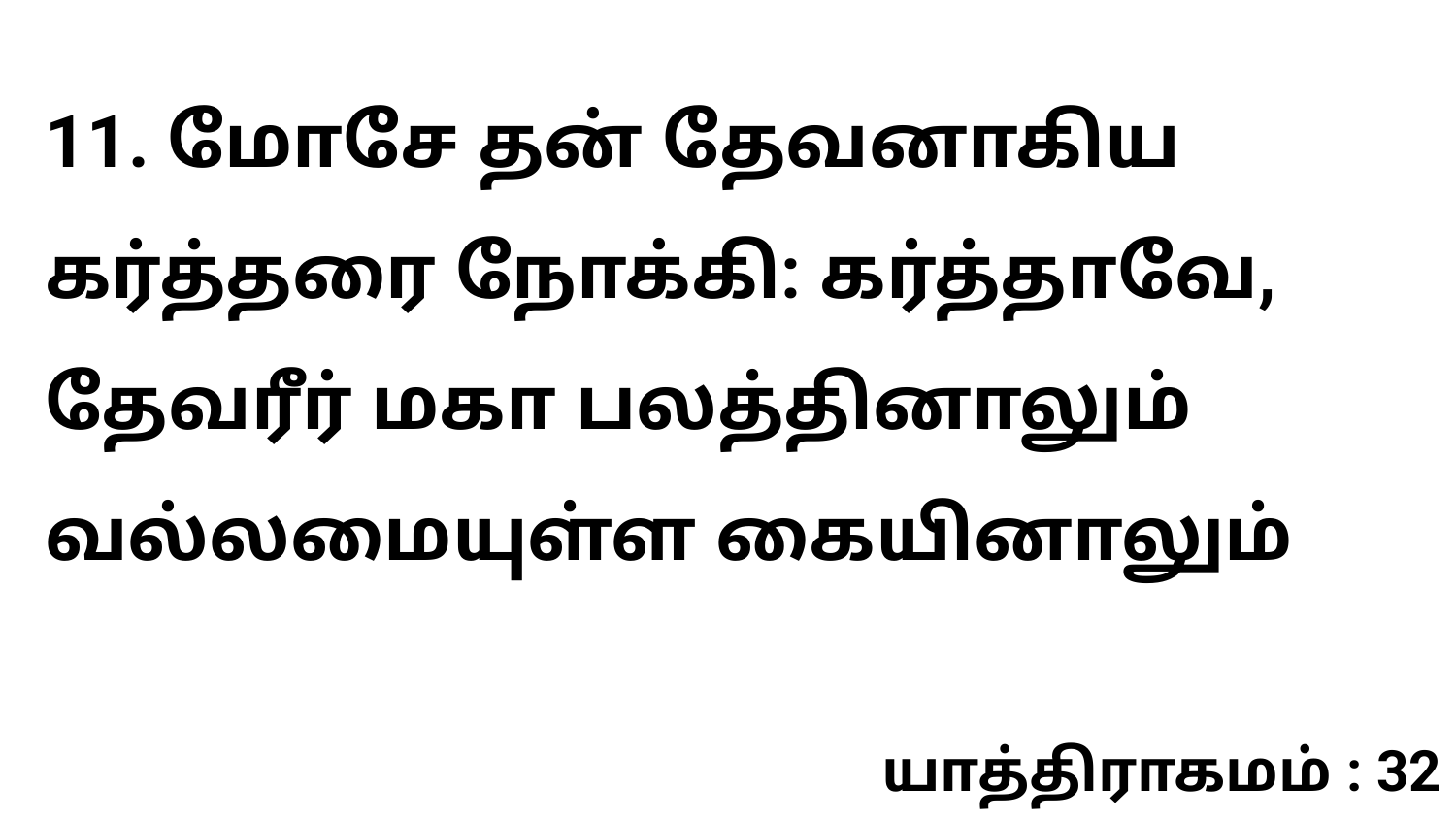

11. மோசே தன் தேவனாகிய கர்த்தரை நோக்கி: கர்த்தாவே, தேவரீர் மகா பலத்தினாலும் வல்லமையுள்ள கையினாலும்
யாத்திராகமம் : 32